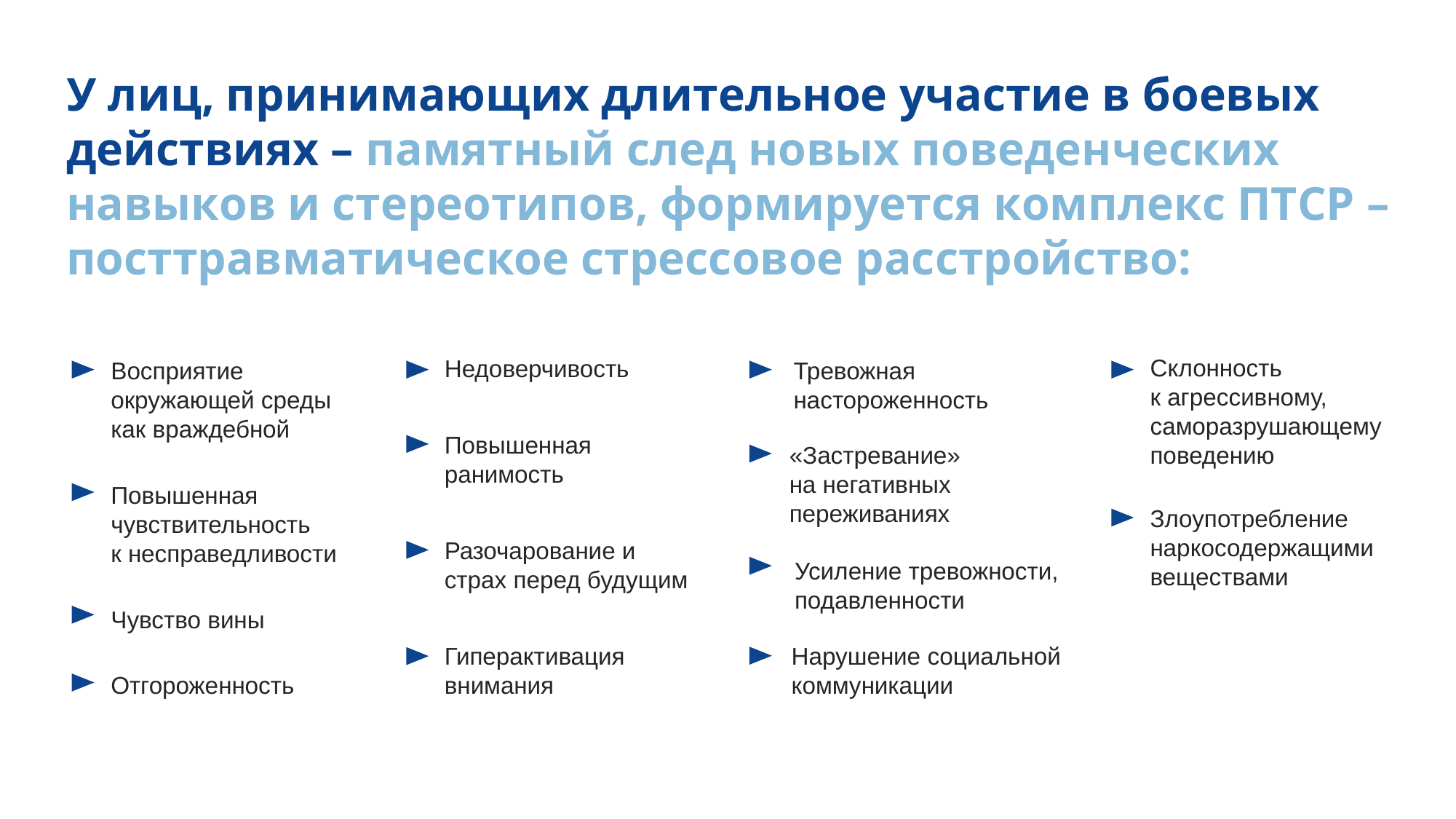

У лиц, принимающих длительное участие в боевых действиях – памятный след новых поведенческих навыков и стереотипов, формируется комплекс ПТСР – посттравматическое стрессовое расстройство:
Склонность
к агрессивному, саморазрушающему поведению
Недоверчивость
Тревожная настороженность
Восприятие окружающей среды как враждебной

Повышенная ранимость

«Застревание» на негативных переживаниях

Повышенная чувствительность
к несправедливости

Злоупотребление наркосодержащими веществами

Разочарование и страх перед будущим

Усиление тревожности, подавленности

Чувство вины

Гиперактивация внимания
Нарушение социальной коммуникации

Отгороженность